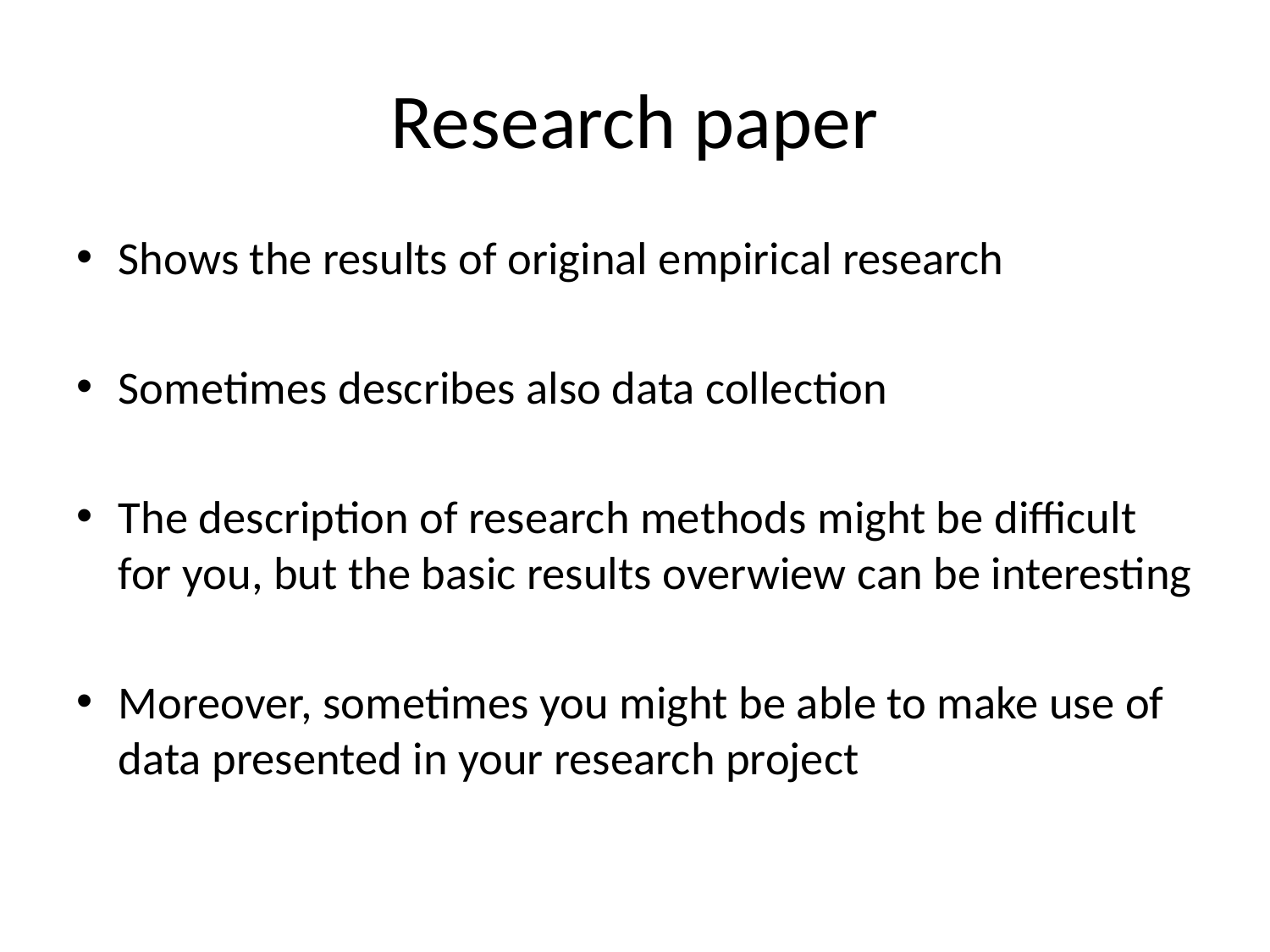

# Research paper
Shows the results of original empirical research

Sometimes describes also data collection

The description of research methods might be difficult for you, but the basic results overwiew can be interesting

Moreover, sometimes you might be able to make use of data presented in your research project